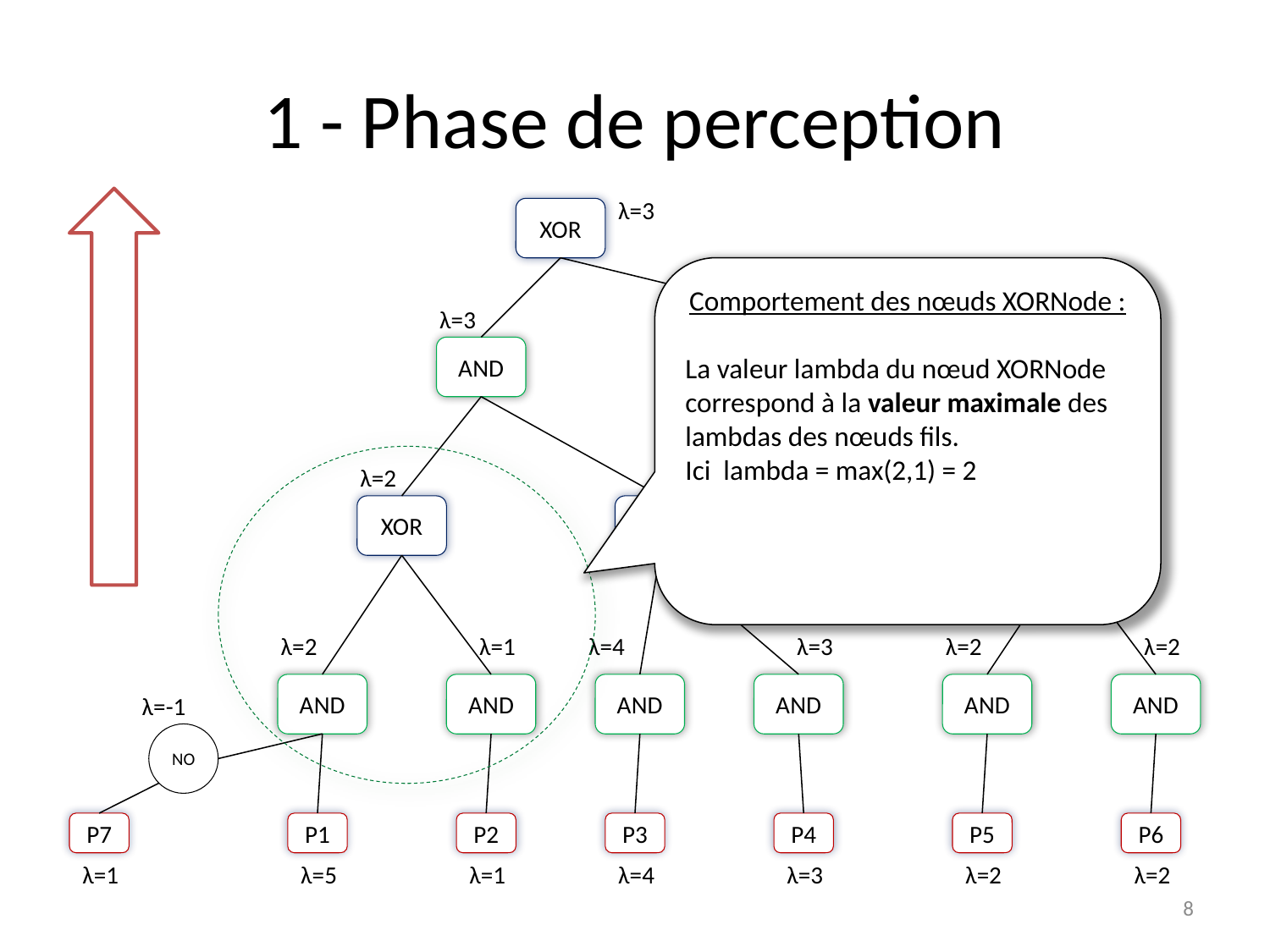

# 1 - Phase de perception

λ=3
XOR
Comportement des nœuds XORNode :

La valeur lambda du nœud XORNode correspond à la valeur maximale des lambdas des nœuds fils.
Ici  lambda = max(2,1) = 2

λ=3
λ=2
AND
AND

λ=2
λ=4
λ=2
XOR
XOR
XOR
λ=2
λ=1
λ=4
λ=3
λ=2
λ=2
AND
AND
AND
AND
AND
AND
λ=-1
NO
P7
P1
P2
P3
P4
P5
P6
λ=1
λ=5
λ=1
λ=4
λ=3
λ=2
λ=2
8